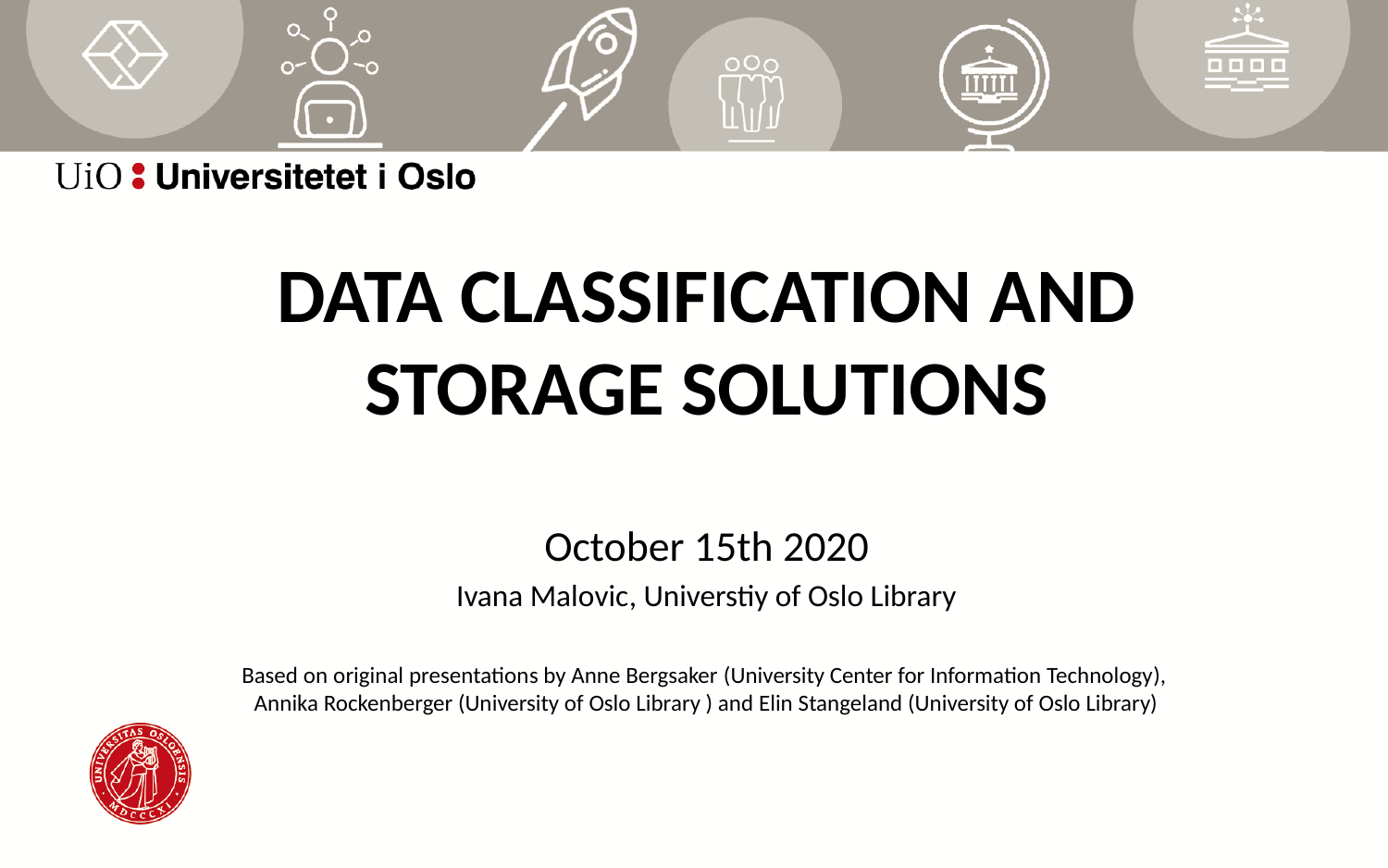

# DATA CLASSIFICATION AND STORAGE SOLUTIONS

October 15th 2020
Ivana Malovic, Universtiy of Oslo Library

Based on original presentations by Anne Bergsaker (University Center for Information Technology),  Annika Rockenberger (University of Oslo Library ) and Elin Stangeland (University of Oslo Library)